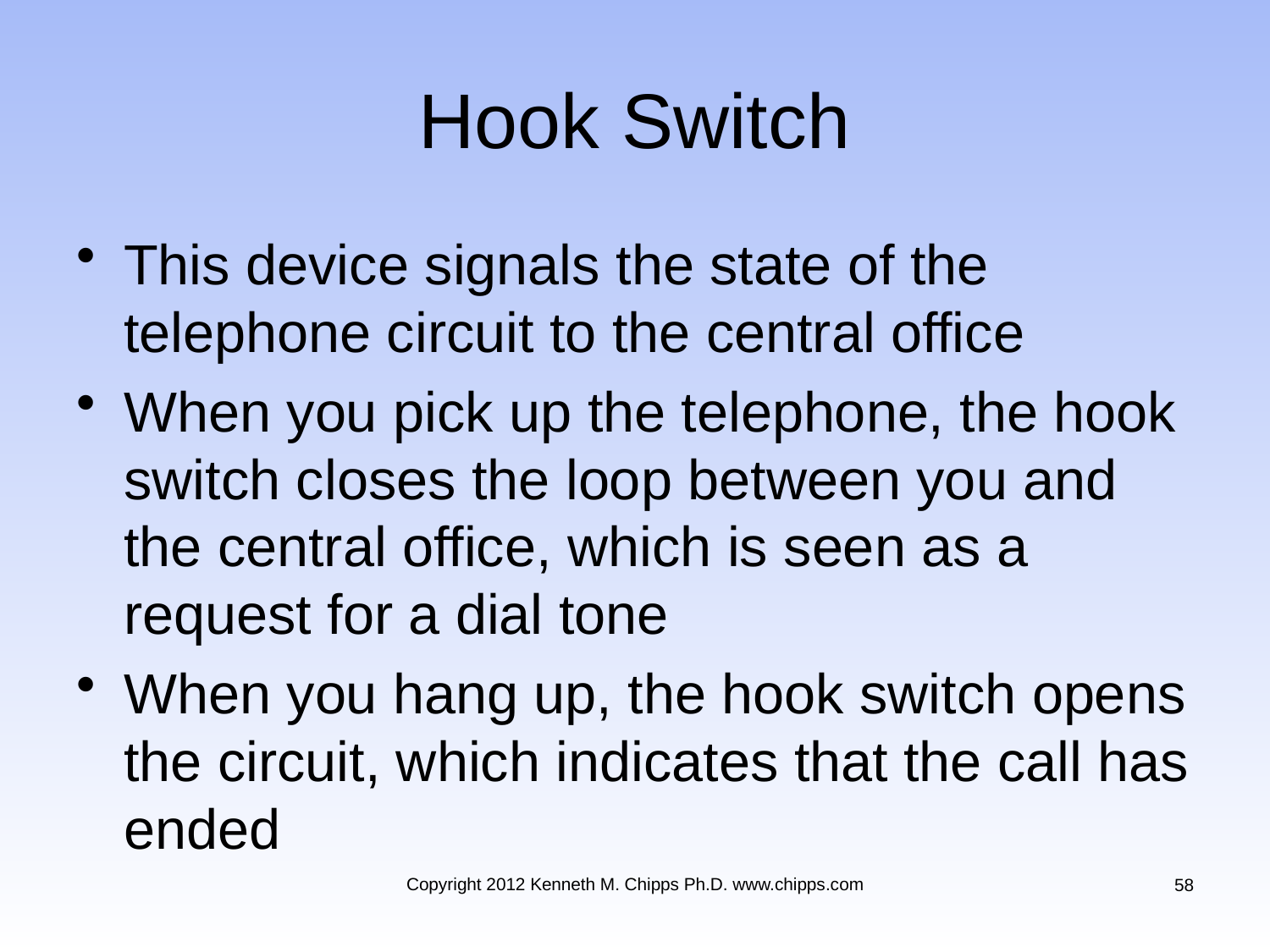

# Hook Switch
This device signals the state of the telephone circuit to the central office
When you pick up the telephone, the hook switch closes the loop between you and the central office, which is seen as a request for a dial tone
When you hang up, the hook switch opens the circuit, which indicates that the call has ended
Copyright 2012 Kenneth M. Chipps Ph.D. www.chipps.com
58